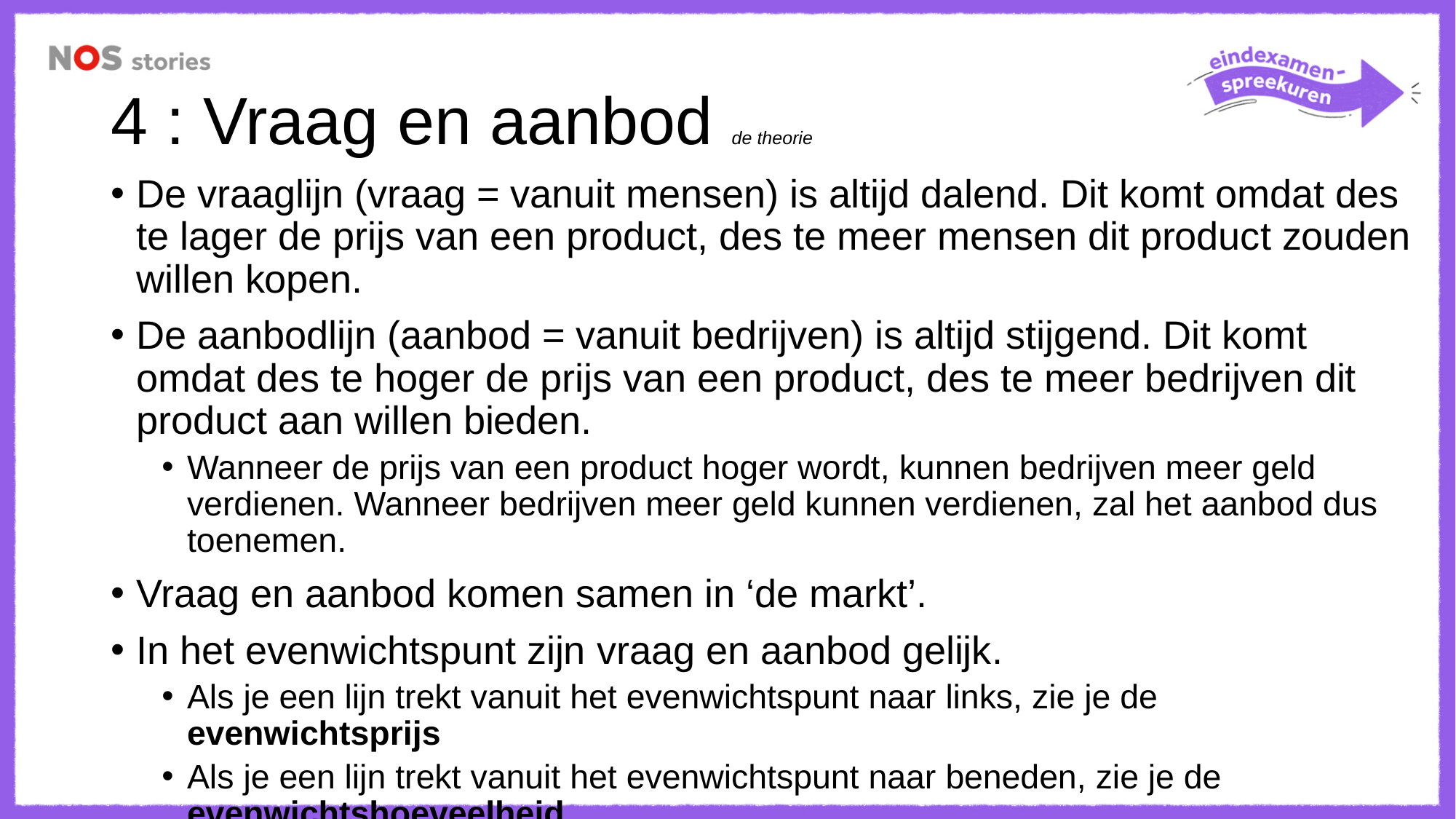

# 4 : Vraag en aanbod de theorie
De vraaglijn (vraag = vanuit mensen) is altijd dalend. Dit komt omdat des te lager de prijs van een product, des te meer mensen dit product zouden willen kopen.
De aanbodlijn (aanbod = vanuit bedrijven) is altijd stijgend. Dit komt omdat des te hoger de prijs van een product, des te meer bedrijven dit product aan willen bieden.
Wanneer de prijs van een product hoger wordt, kunnen bedrijven meer geld verdienen. Wanneer bedrijven meer geld kunnen verdienen, zal het aanbod dus toenemen.
Vraag en aanbod komen samen in ‘de markt’.
In het evenwichtspunt zijn vraag en aanbod gelijk.
Als je een lijn trekt vanuit het evenwichtspunt naar links, zie je de evenwichtsprijs
Als je een lijn trekt vanuit het evenwichtspunt naar beneden, zie je de evenwichtshoeveelheid